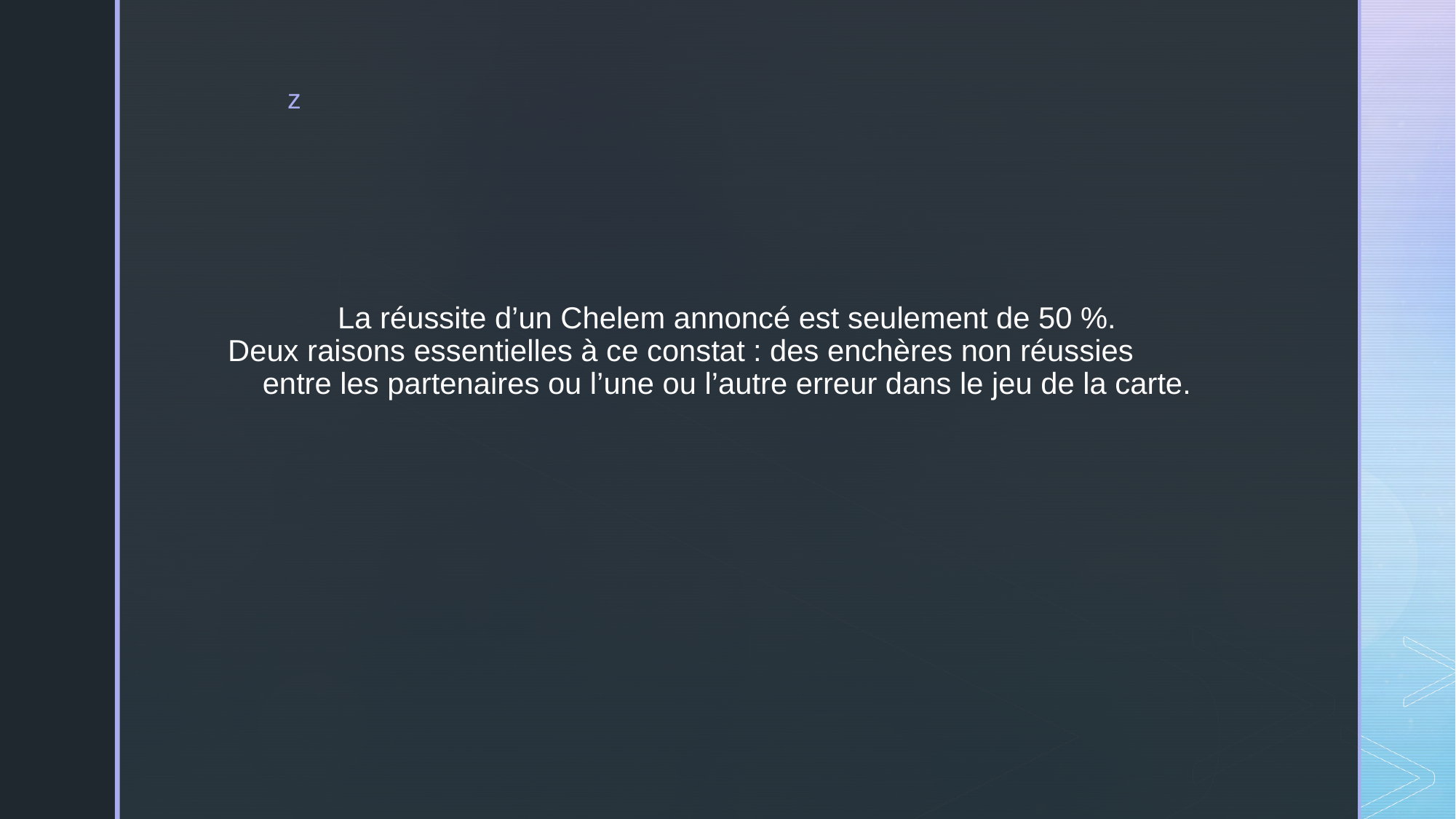

# La réussite d’un Chelem annoncé est seulement de 50 %. Deux raisons essentielles à ce constat : des enchères non réussies            entre les partenaires ou l’une ou l’autre erreur dans le jeu de la carte.